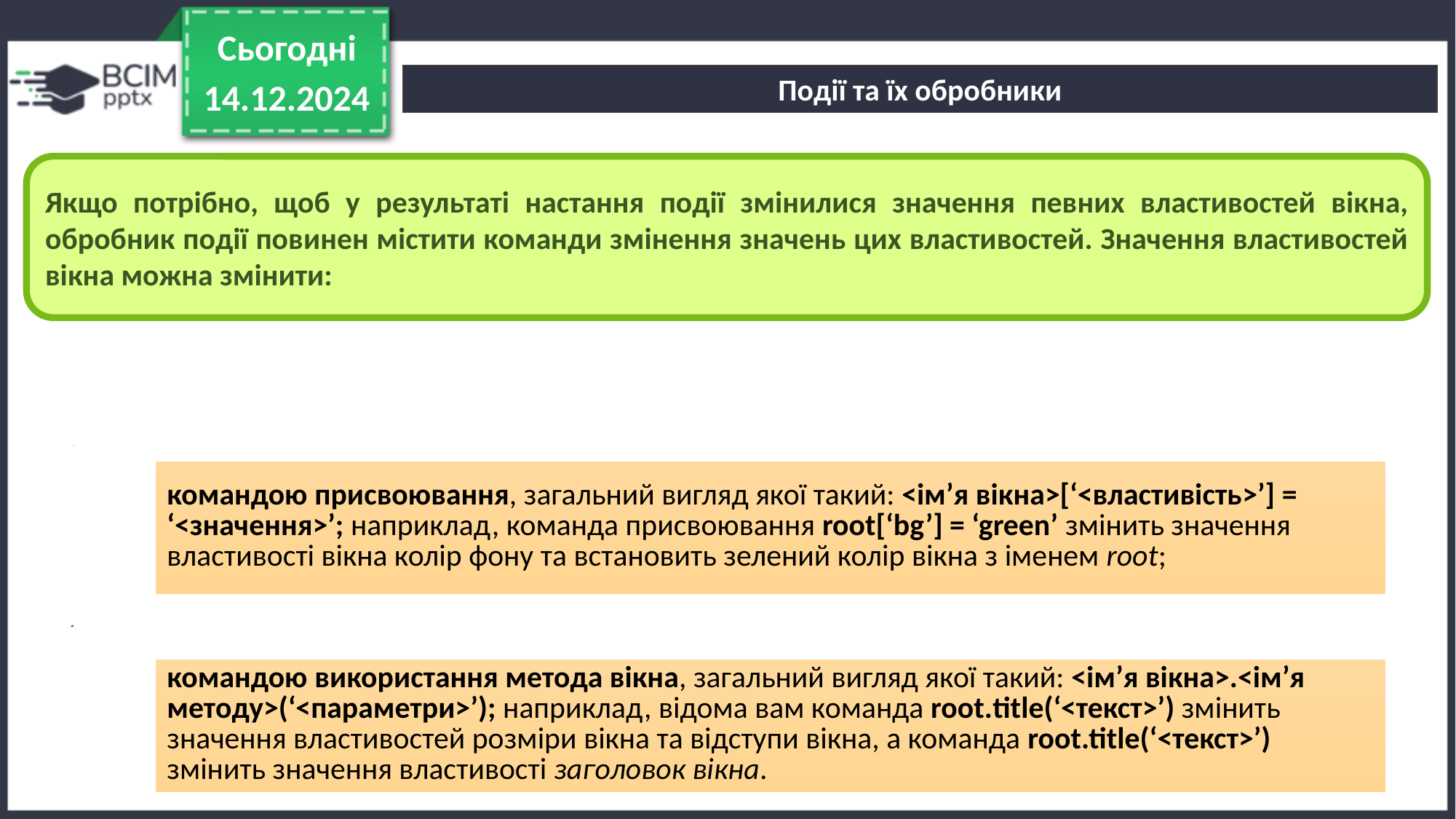

Сьогодні
Події та їх обробники
14.12.2024
Якщо потрібно, щоб у результаті настання події змінилися значення певних властивостей вікна, обробник події повинен містити команди змінення значень цих властивостей. Значення властивостей вікна можна змінити:
командою присвоювання, загальний вигляд якої такий: <ім’я вікна>[‘<властивість>’] = ‘<значення>’; наприклад, команда присвоювання root[‘bg’] = ‘green’ змінить значення властивості вікна колір фону та встановить зелений колір вікна з іменем root;
командою використання метода вікна, загальний вигляд якої такий: <ім’я вікна>.<ім’я методу>(‘<параметри>’); наприклад, відома вам команда root.title(‘<текст>’) змінить значення властивостей розміри вікна та відступи вікна, а команда root.title(‘<текст>’) змінить значення властивості заголовок вікна.